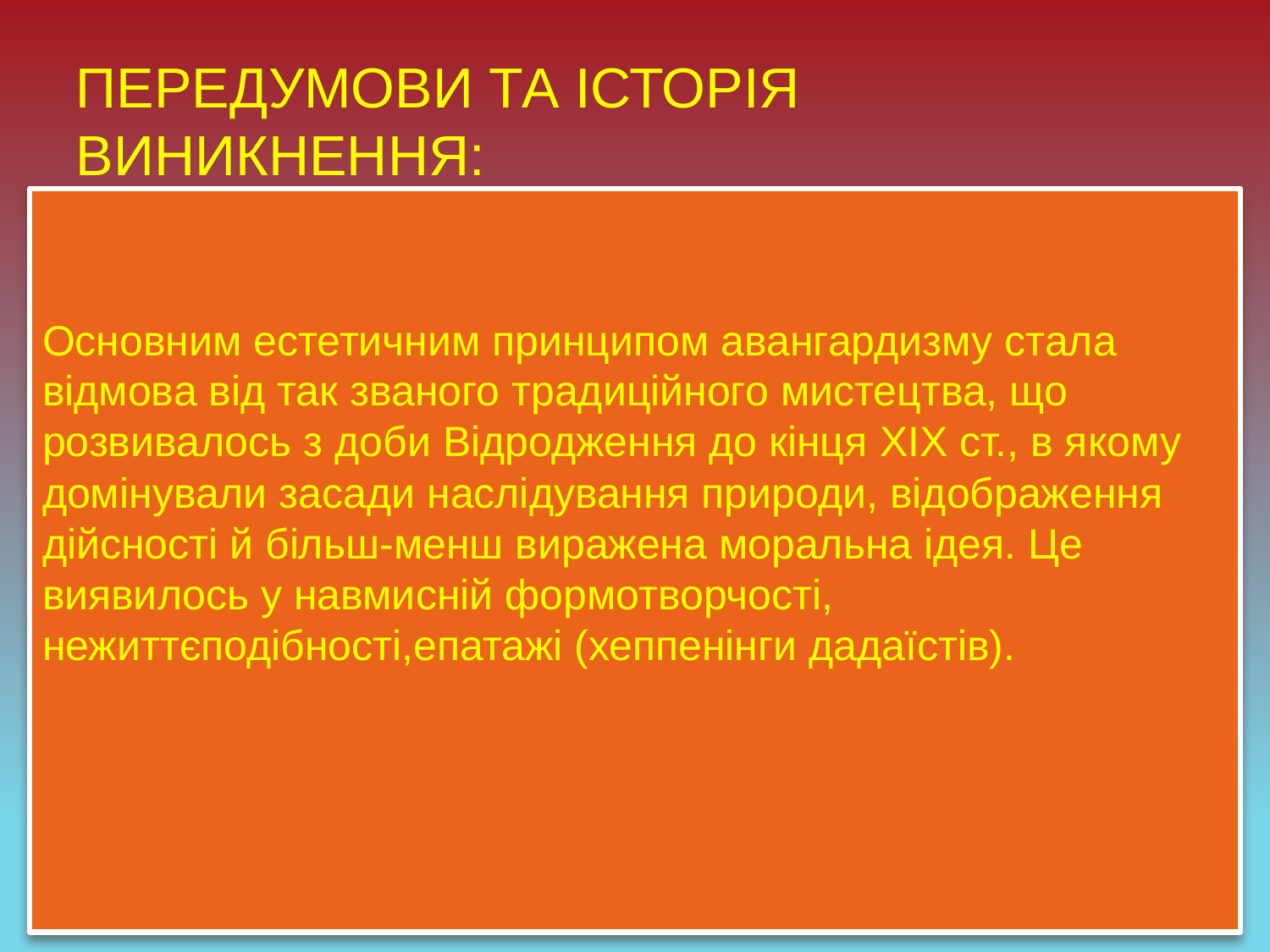

# Передумови та історія виникнення:

Основним естетичним принципом авангардизму стала відмова від так званого традиційного мистецтва, що розвивалось з доби Відродження до кінця XIX ст., в якому домінували засади наслідування природи, відображення дійсності й більш-менш виражена моральна ідея. Це виявилось у навмисній формотворчості, нежиттєподібності,епатажі (хеппенінги дадаїстів).